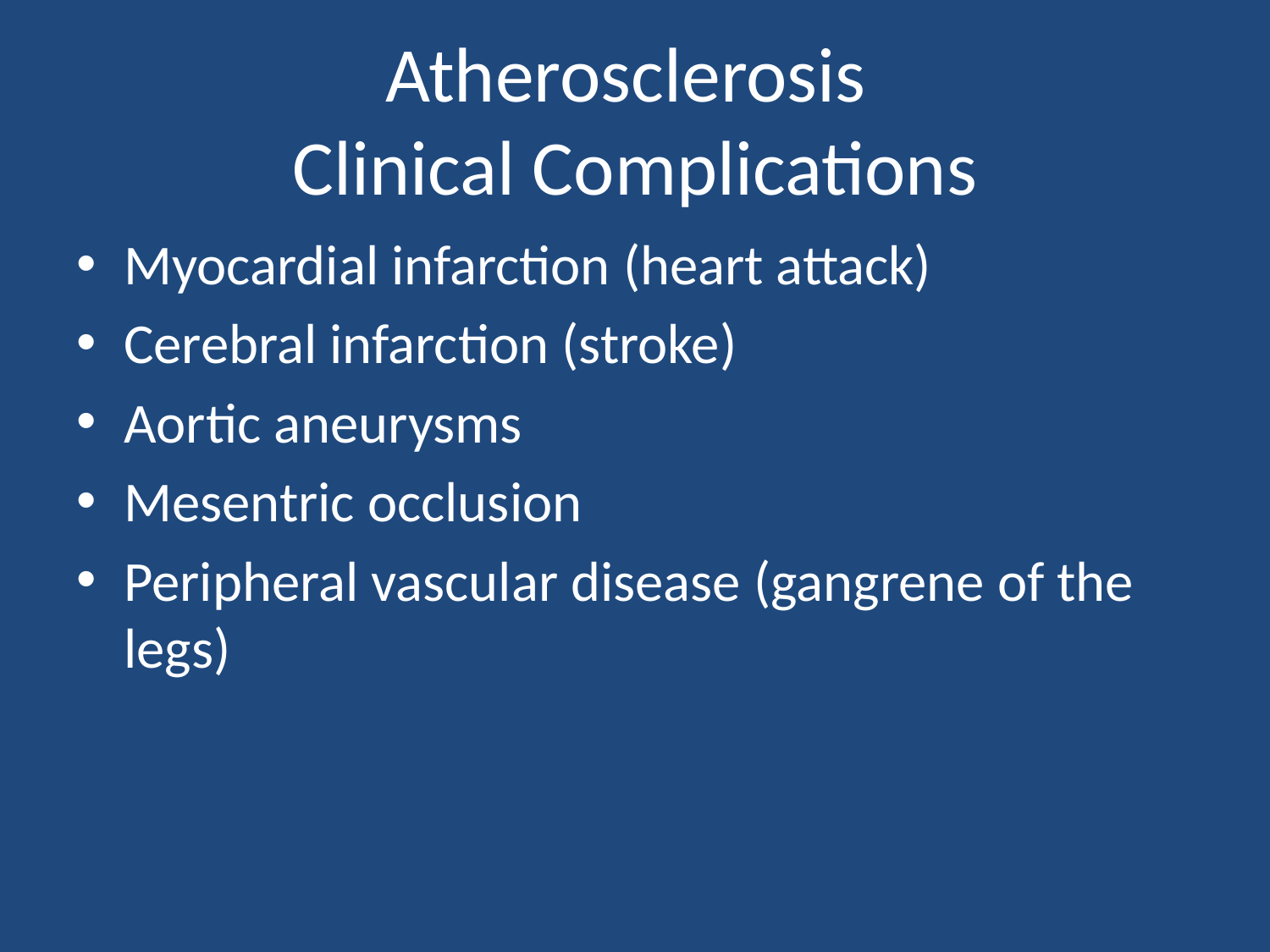

# Atherosclerosis Clinical Complications
Myocardial infarction (heart attack)
Cerebral infarction (stroke)
Aortic aneurysms
Mesentric occlusion
Peripheral vascular disease (gangrene of the legs)